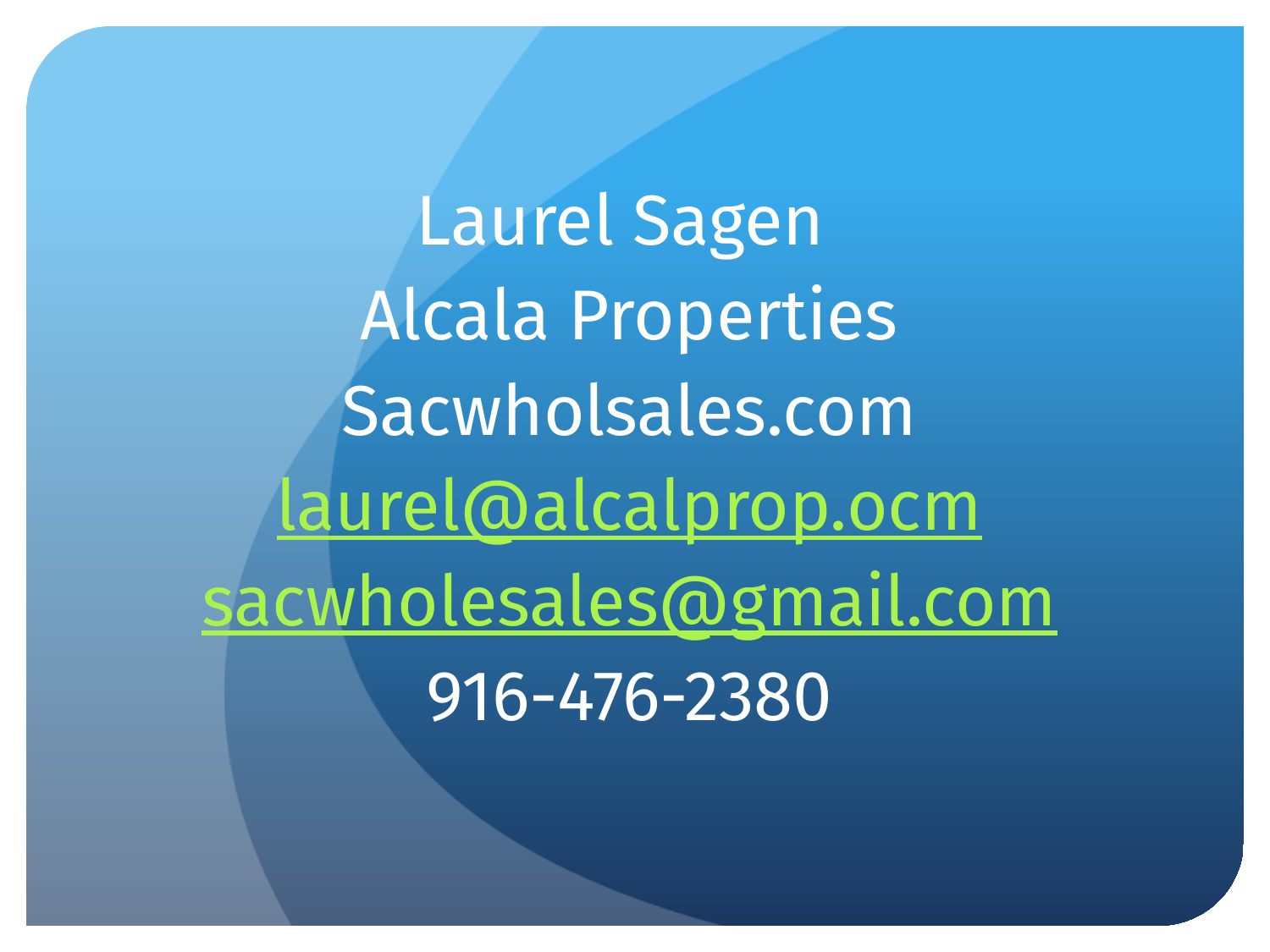

Laurel Sagen
Alcala Properties
Sacwholsales.com
laurel@alcalprop.ocm
sacwholesales@gmail.com
916-476-2380